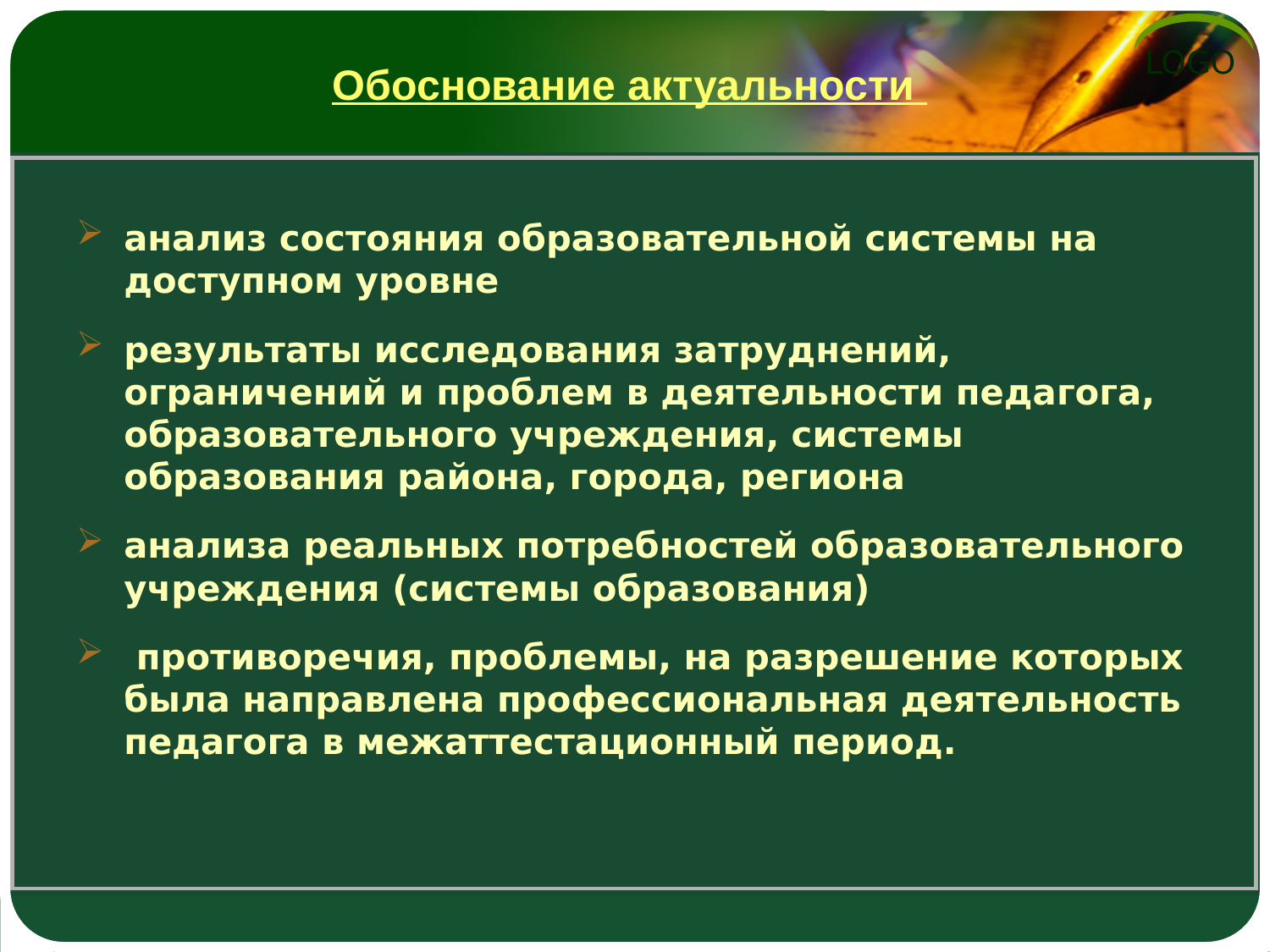

# Обоснование актуальности

анализ состояния образовательной системы на доступном уровне

результаты исследования затруднений, ограничений и проблем в деятельности педагога, образовательного учреждения, системы образования района, города, региона

анализа реальных потребностей образовательного учреждения (системы образования)

 противоречия, проблемы, на разрешение которых была направлена профессиональная деятельность педагога в межаттестационный период.